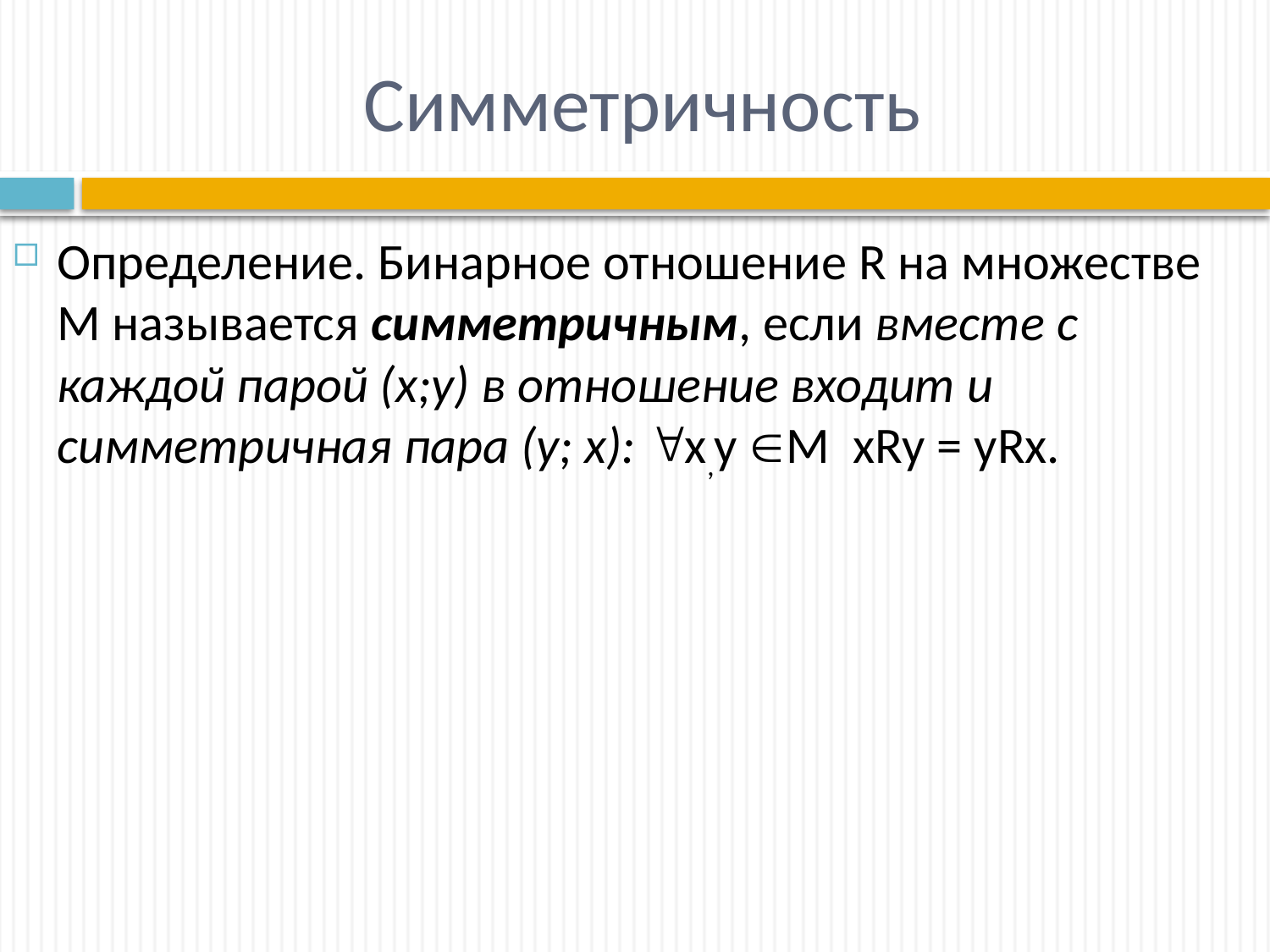

# Симметричность
Определение. Бинарное отношение R на множестве М называется симметричным, если вместе с каждой парой (х;у) в отношение входит и симметричная пара (у; х): ∀х,у ∈M  xRy = yRx.